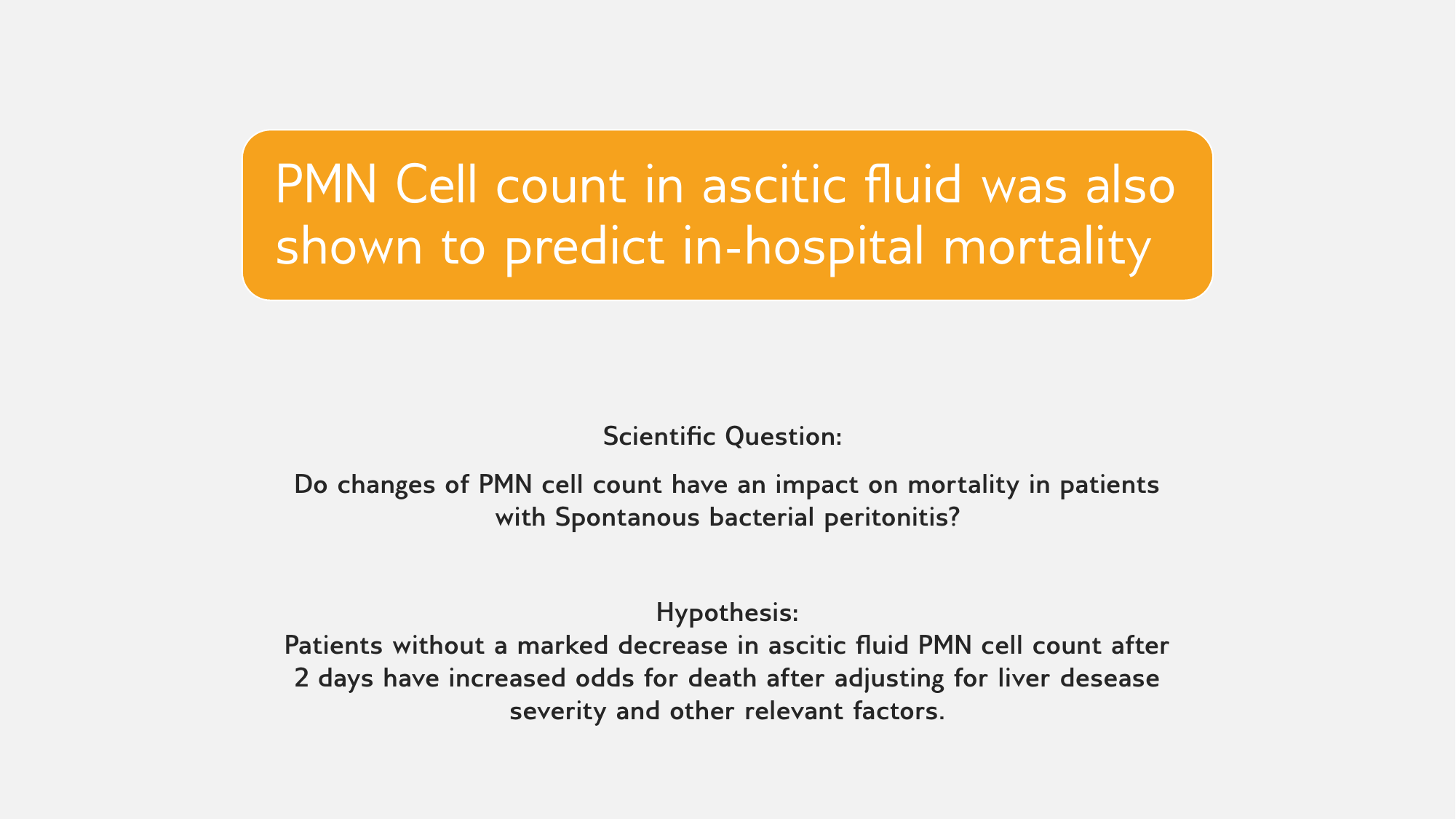

PMN Cell count in ascitic fluid was also shown to predict in-hospital mortality

Scientific Question:
Do changes of PMN cell count have an impact on mortality in patients with Spontanous bacterial peritonitis?

Hypothesis:
Patients without a marked decrease in ascitic fluid PMN cell count after 2 days have increased odds for death after adjusting for liver desease severity and other relevant factors.